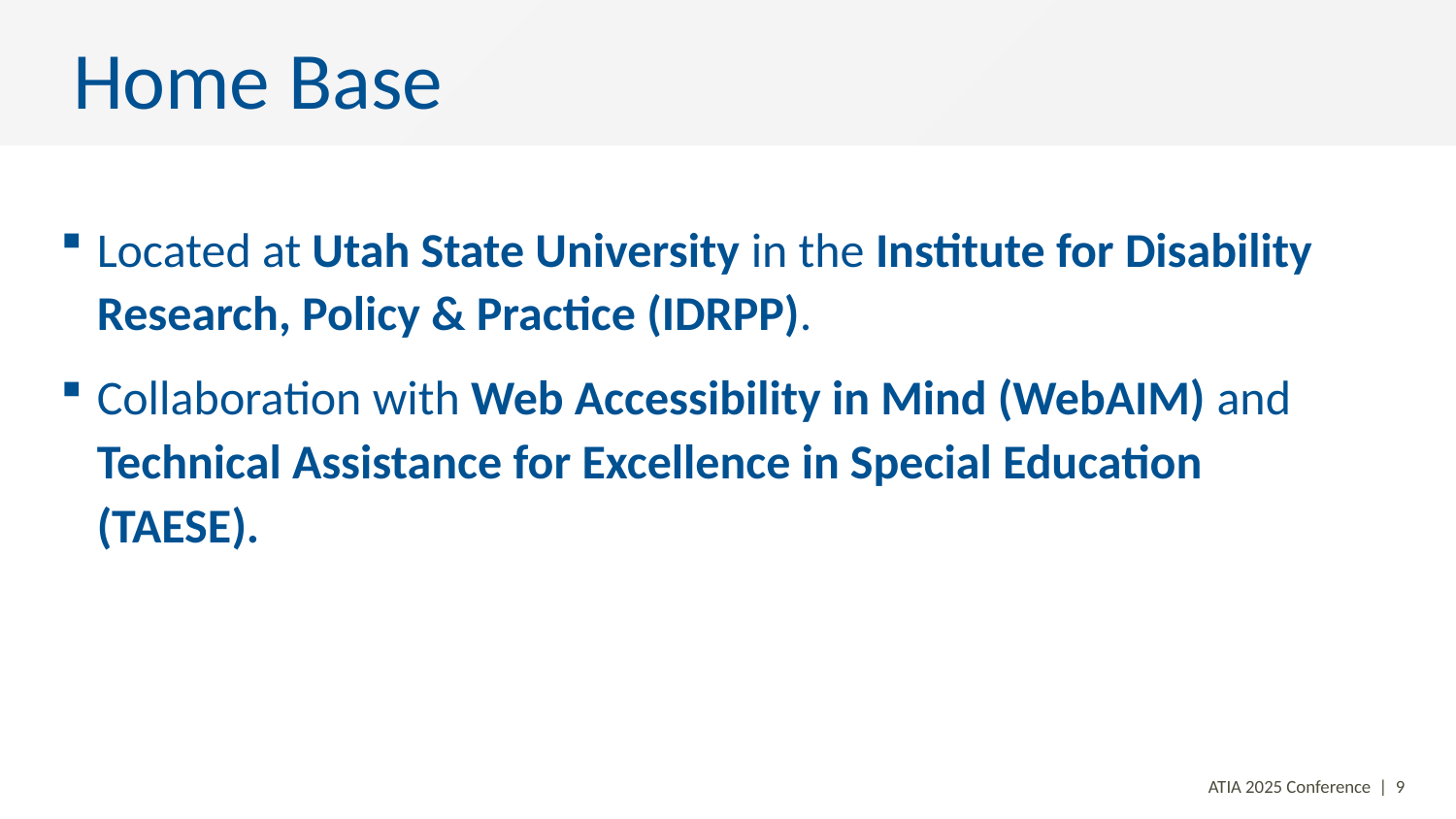

# Home Base
Located at Utah State University in the Institute for Disability Research, Policy & Practice (IDRPP).
Collaboration with Web Accessibility in Mind (WebAIM) and Technical Assistance for Excellence in Special Education (TAESE).